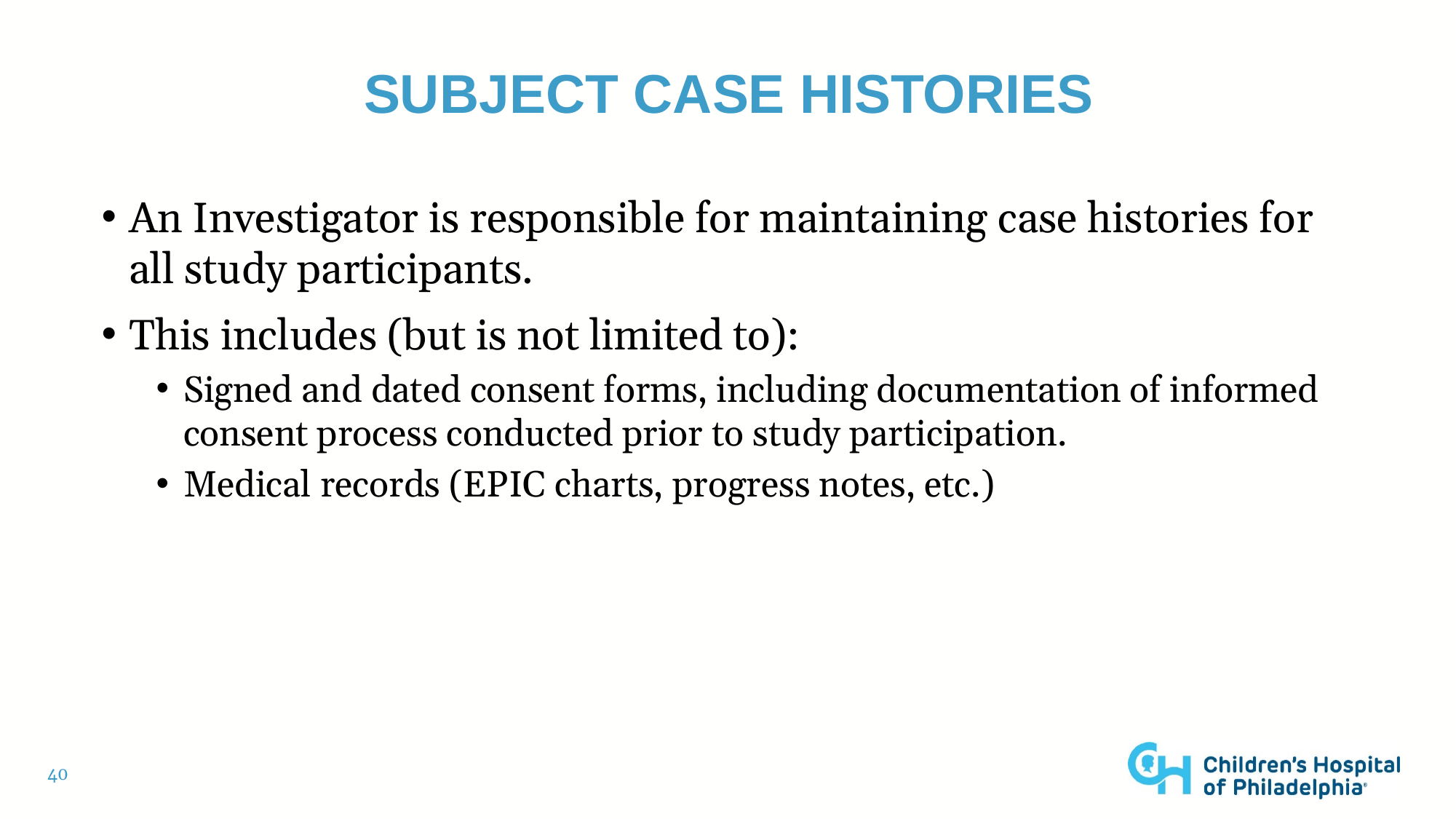

# Subject case histories
An Investigator is responsible for maintaining case histories for all study participants.
This includes (but is not limited to):
Signed and dated consent forms, including documentation of informed consent process conducted prior to study participation.
Medical records (EPIC charts, progress notes, etc.)